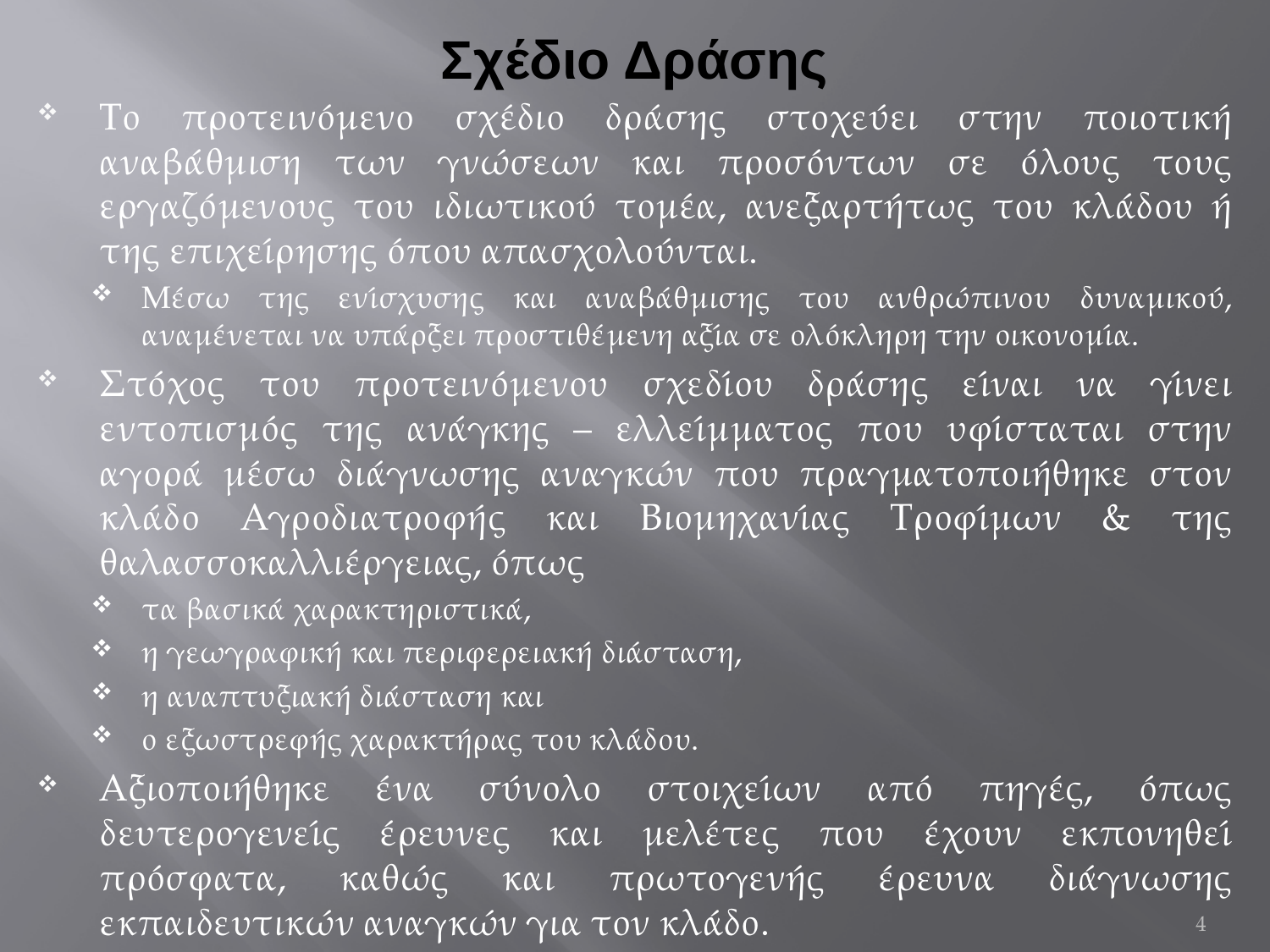

# Σχέδιο Δράσης
Το προτεινόμενο σχέδιο δράσης στοχεύει στην ποιοτική αναβάθμιση των γνώσεων και προσόντων σε όλους τους εργαζόμενους του ιδιωτικού τομέα, ανεξαρτήτως του κλάδου ή της επιχείρησης όπου απασχολούνται.
Μέσω της ενίσχυσης και αναβάθμισης του ανθρώπινου δυναμικού, αναμένεται να υπάρξει προστιθέμενη αξία σε ολόκληρη την οικονομία.
Στόχος του προτεινόμενου σχεδίου δράσης είναι να γίνει εντοπισμός της ανάγκης – ελλείμματος που υφίσταται στην αγορά μέσω διάγνωσης αναγκών που πραγματοποιήθηκε στον κλάδο Αγροδιατροφής και Βιομηχανίας Τροφίμων & της θαλασσοκαλλιέργειας, όπως
τα βασικά χαρακτηριστικά,
η γεωγραφική και περιφερειακή διάσταση,
η αναπτυξιακή διάσταση και
ο εξωστρεφής χαρακτήρας του κλάδου.
Αξιοποιήθηκε ένα σύνολο στοιχείων από πηγές, όπως δευτερογενείς έρευνες και μελέτες που έχουν εκπονηθεί πρόσφατα, καθώς και πρωτογενής έρευνα διάγνωσης εκπαιδευτικών αναγκών για τον κλάδο.
4